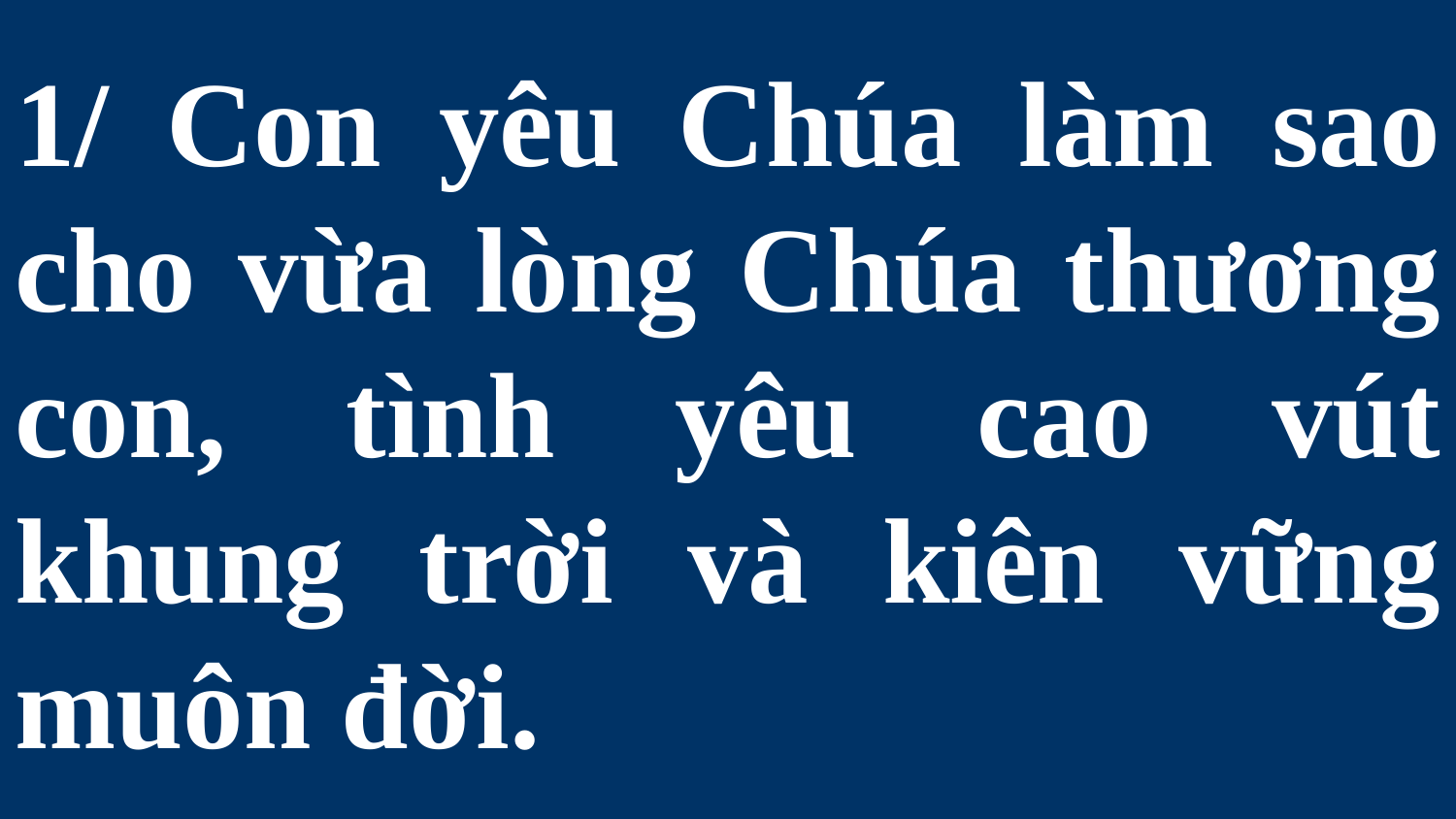

# 1/ Con yêu Chúa làm sao cho vừa lòng Chúa thương con, tình yêu cao vút khung trời và kiên vững muôn đời.